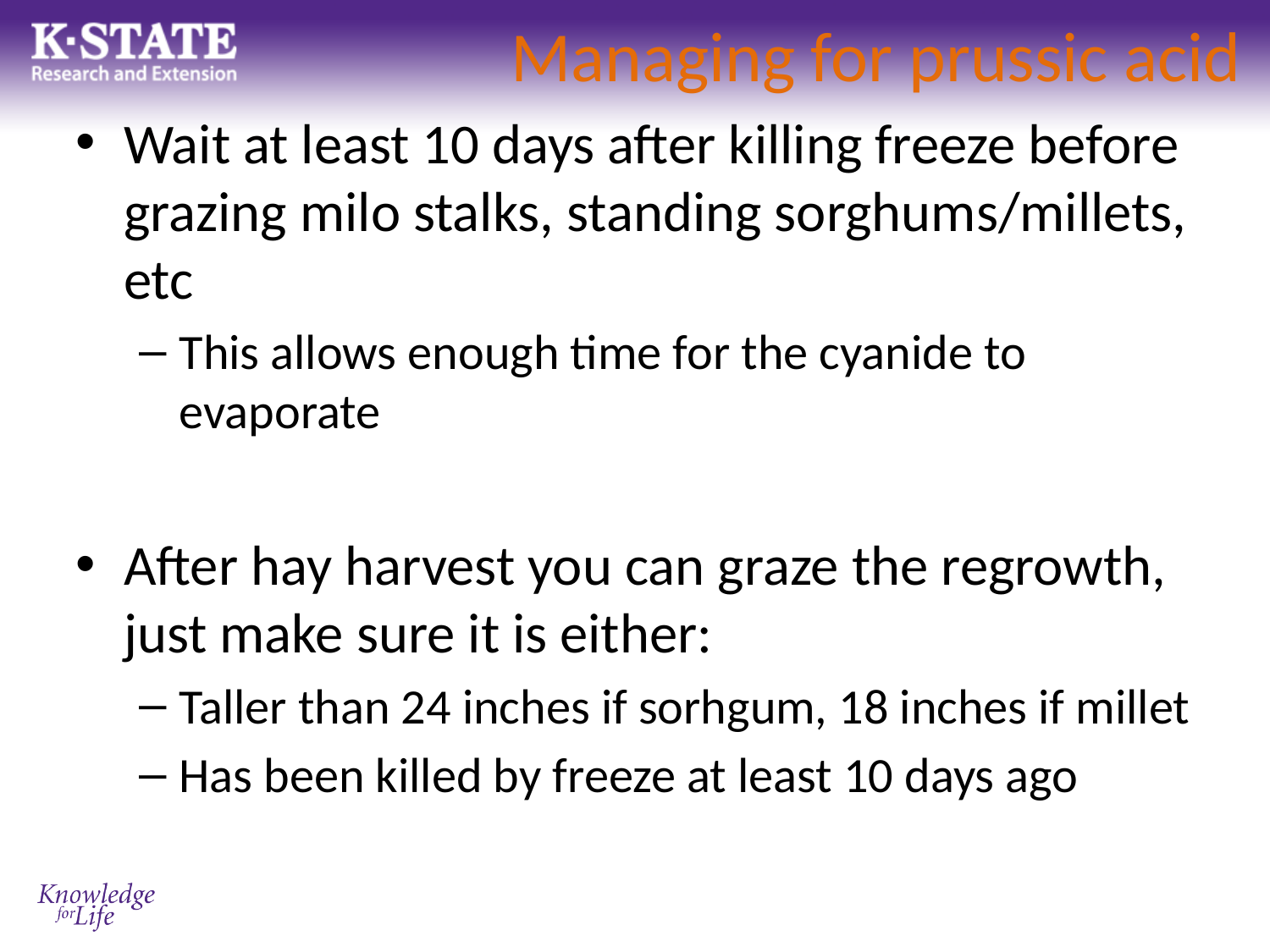

# Managing for prussic acid
Wait at least 10 days after killing freeze before grazing milo stalks, standing sorghums/millets, etc
This allows enough time for the cyanide to evaporate

After hay harvest you can graze the regrowth, just make sure it is either:
Taller than 24 inches if sorhgum, 18 inches if millet
Has been killed by freeze at least 10 days ago